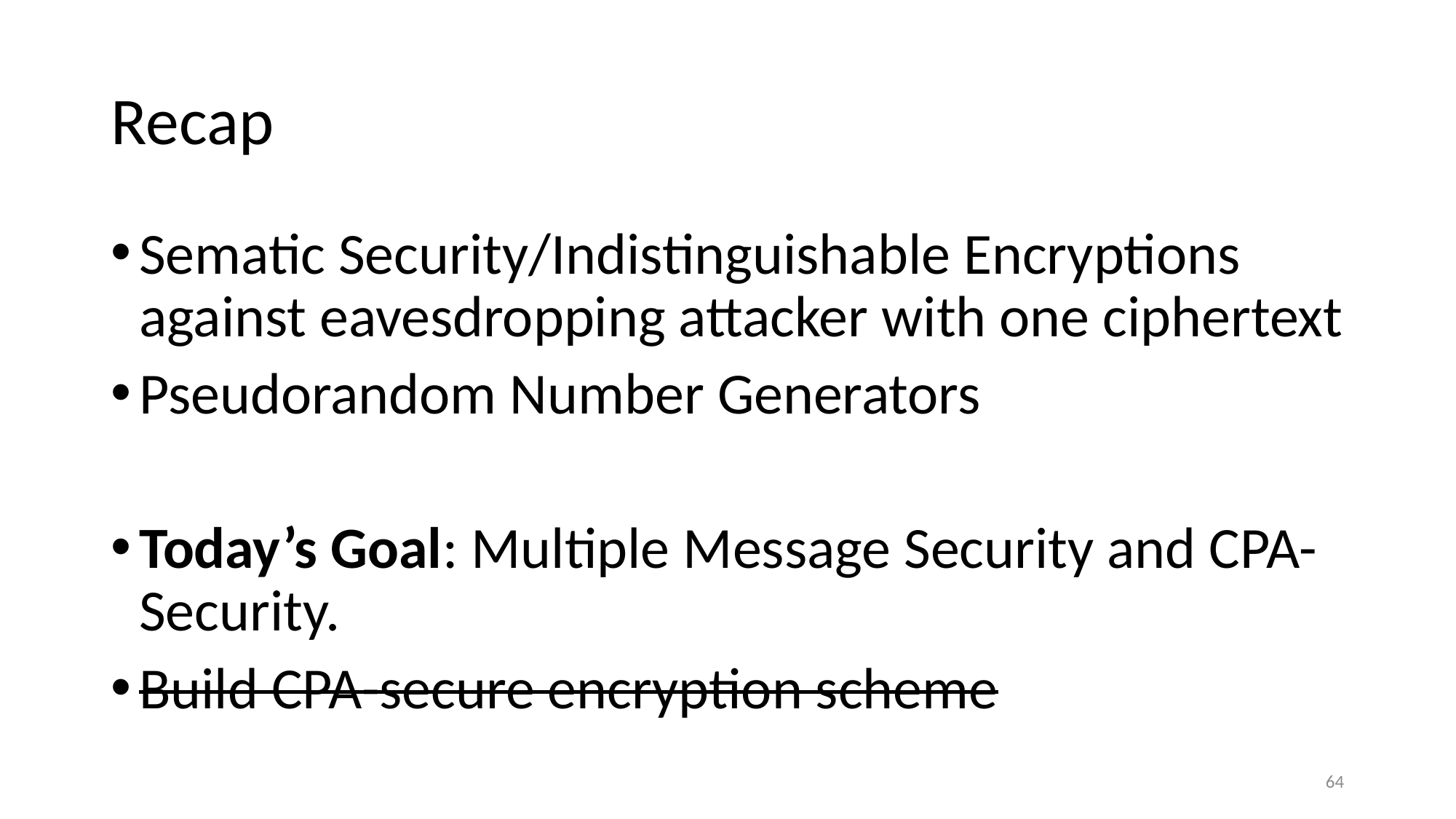

# Recap
Sematic Security/Indistinguishable Encryptions against eavesdropping attacker with one ciphertext
Pseudorandom Number Generators

Today’s Goal: Multiple Message Security and CPA-Security.
Build CPA-secure encryption scheme

64